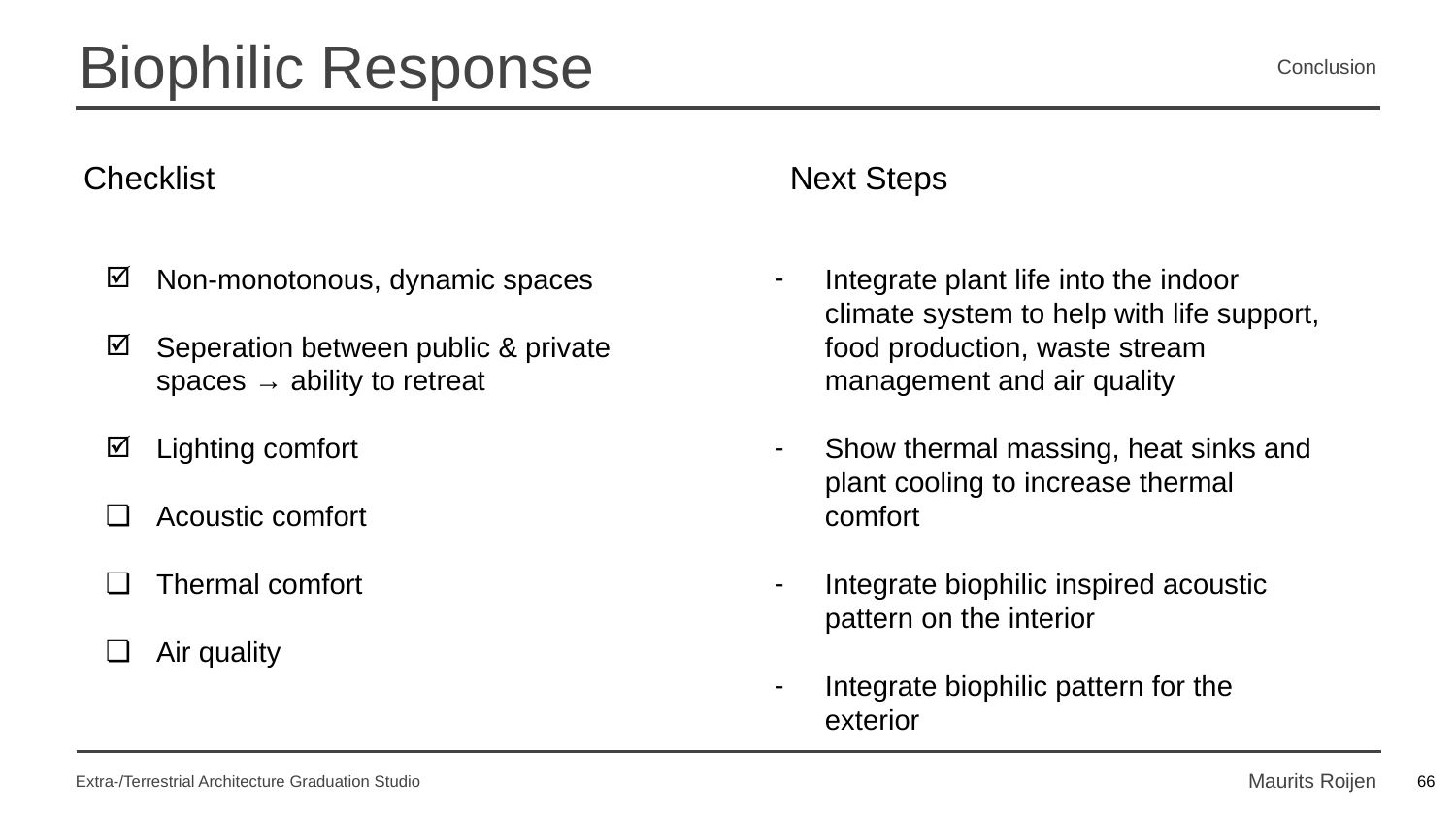

Biophilic Response
Conclusion
Checklist
Next Steps
Non-monotonous, dynamic spaces

Seperation between public & private spaces → ability to retreat

Lighting comfort

Acoustic comfort

Thermal comfort

Air quality
Integrate plant life into the indoor climate system to help with life support, food production, waste stream management and air quality
Show thermal massing, heat sinks and plant cooling to increase thermal comfort
Integrate biophilic inspired acoustic pattern on the interior

Integrate biophilic pattern for the exterior
Extra-/Terrestrial Architecture Graduation Studio
Maurits Roijen
66